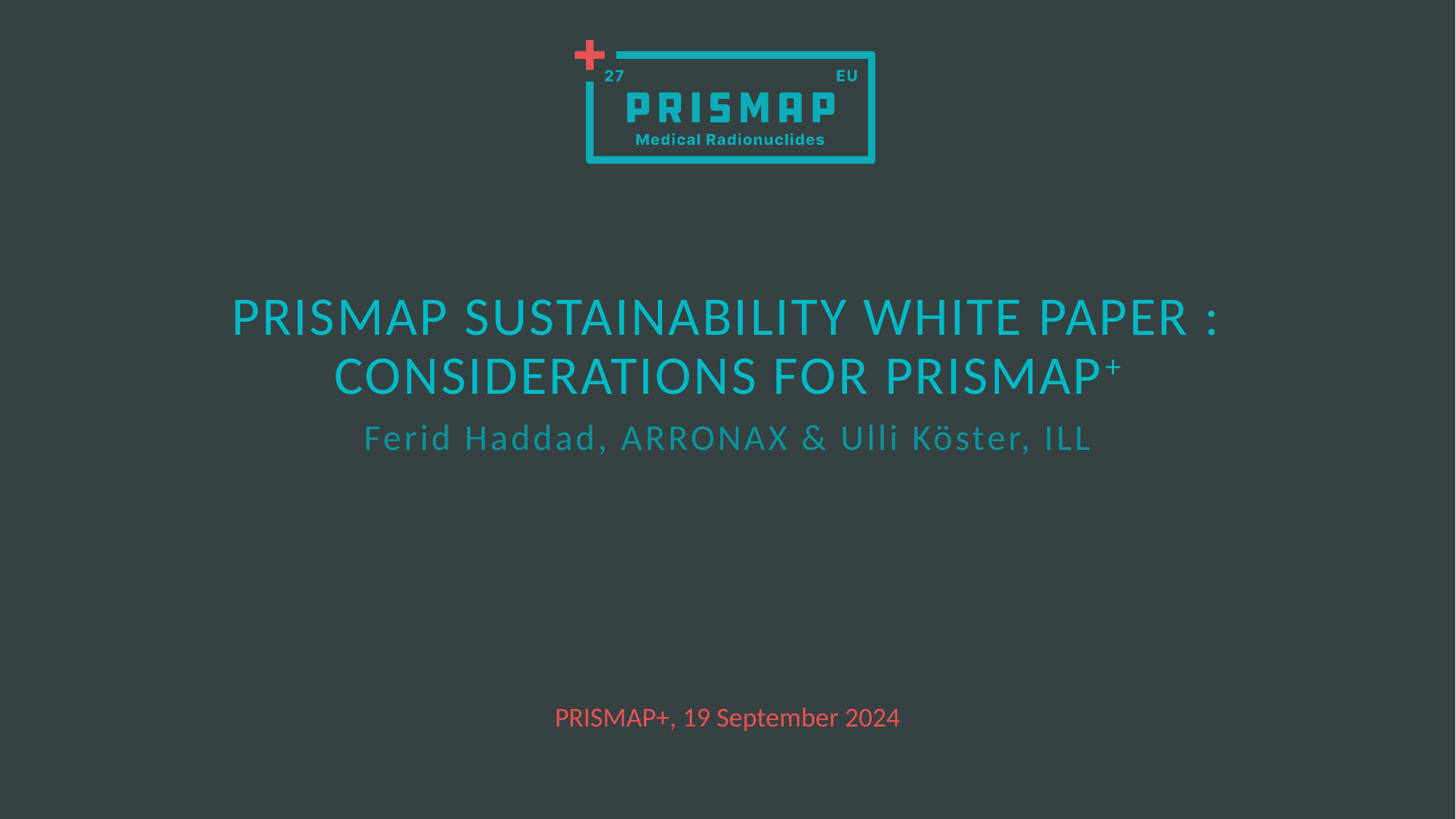

# PRISMAP sustainability white paper : considerations for PRISMAP+
Ferid Haddad, ARRONAX & Ulli Köster, ILL
PRISMAP+, 19 September 2024